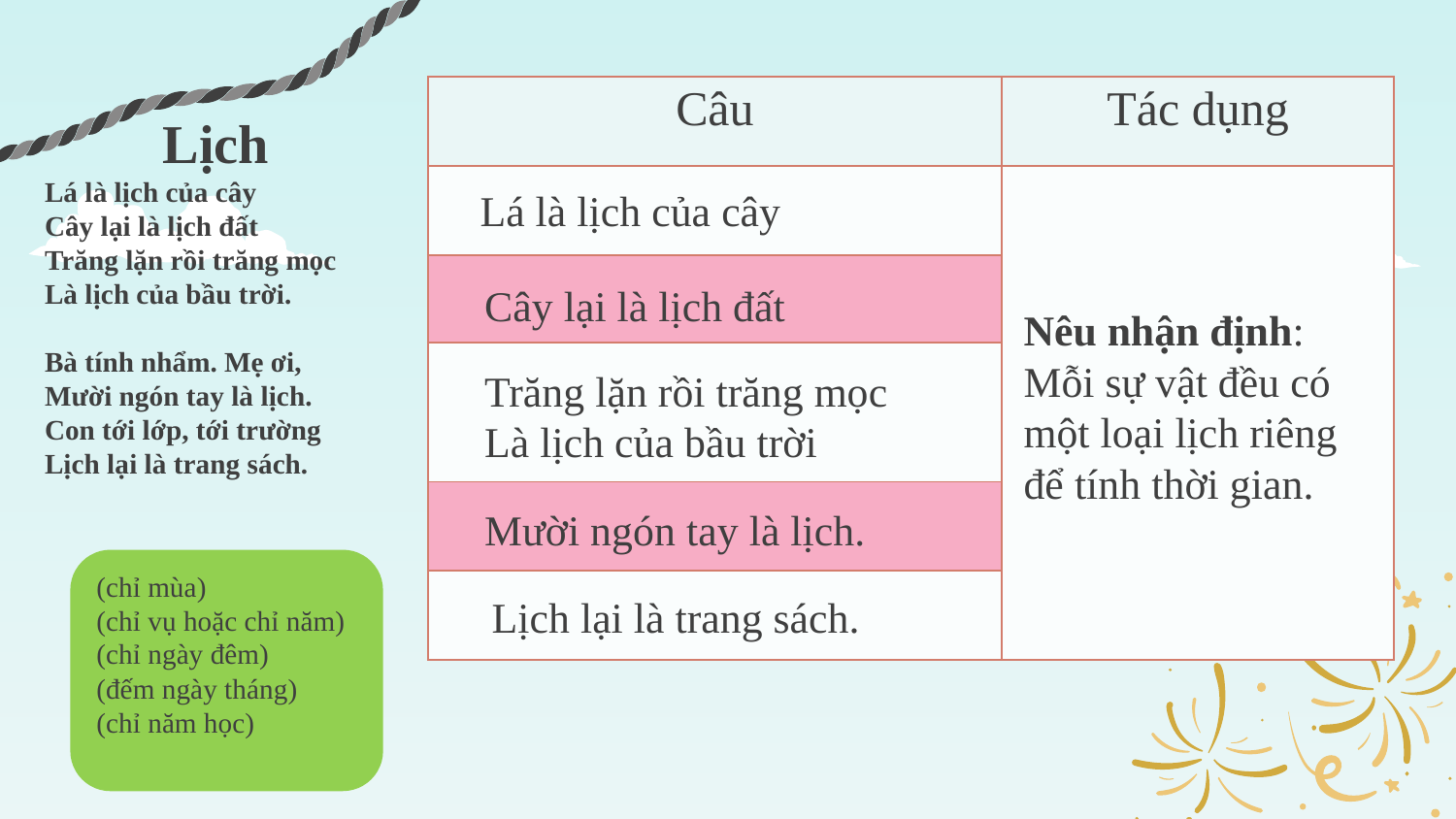

| Câu | Tác dụng |
| --- | --- |
|  |  |
|  |  |
|  |  |
|  |  |
|  |  |
	  Lịch
Lá là lịch của cây
Cây lại là lịch đất
Trăng lặn rồi trăng mọc
Là lịch của bầu trời.

Bà tính nhẩm. Mẹ ơi,
Mười ngón tay là lịch.
Con tới lớp, tới trường
Lịch lại là trang sách.
Lá là lịch của cây
Cây lại là lịch đất
Nêu nhận định: Mỗi sự vật đều có một loại lịch riêng để tính thời gian.
Trăng lặn rồi trăng mọc
Là lịch của bầu trời
Mười ngón tay là lịch.
(chỉ mùa)
(chỉ vụ hoặc chỉ năm)
(chỉ ngày đêm)
(đếm ngày tháng)
(chỉ năm học)

Lịch lại là trang sách.